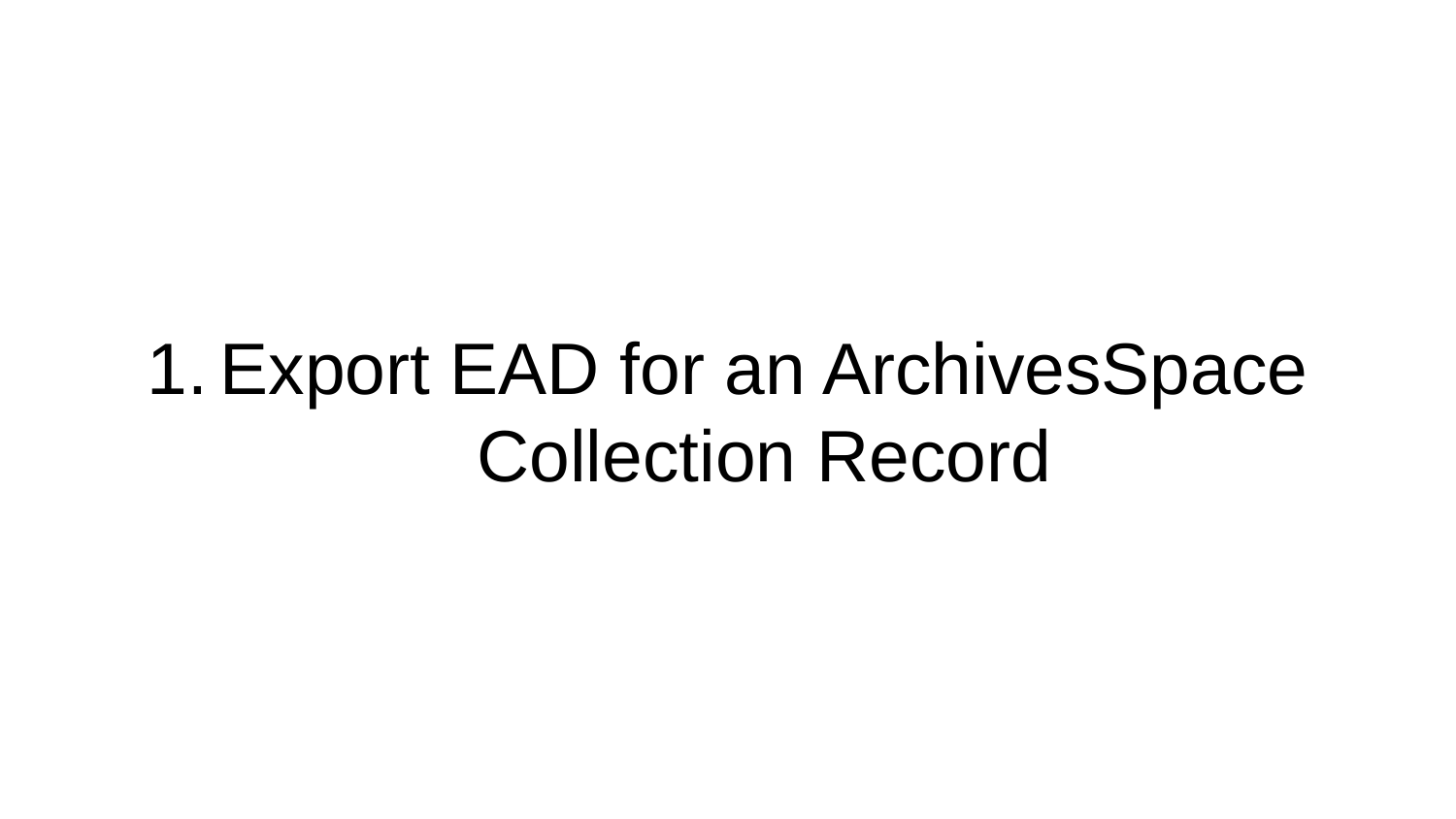

# Export EAD for an ArchivesSpace Collection Record